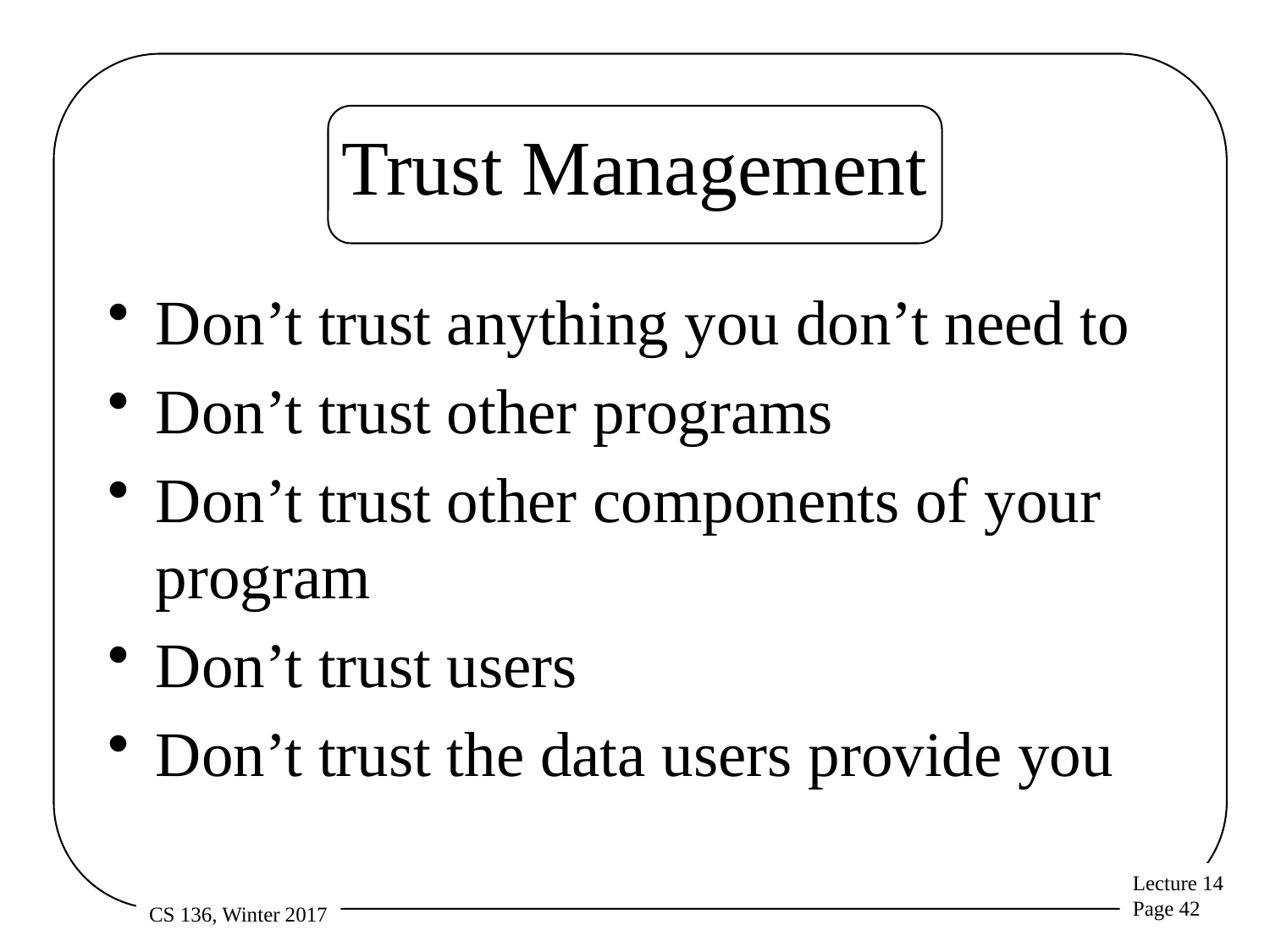

# Trust Management

Don’t trust anything you don’t need to
Don’t trust other programs
Don’t trust other components of your program
Don’t trust users
Don’t trust the data users provide you